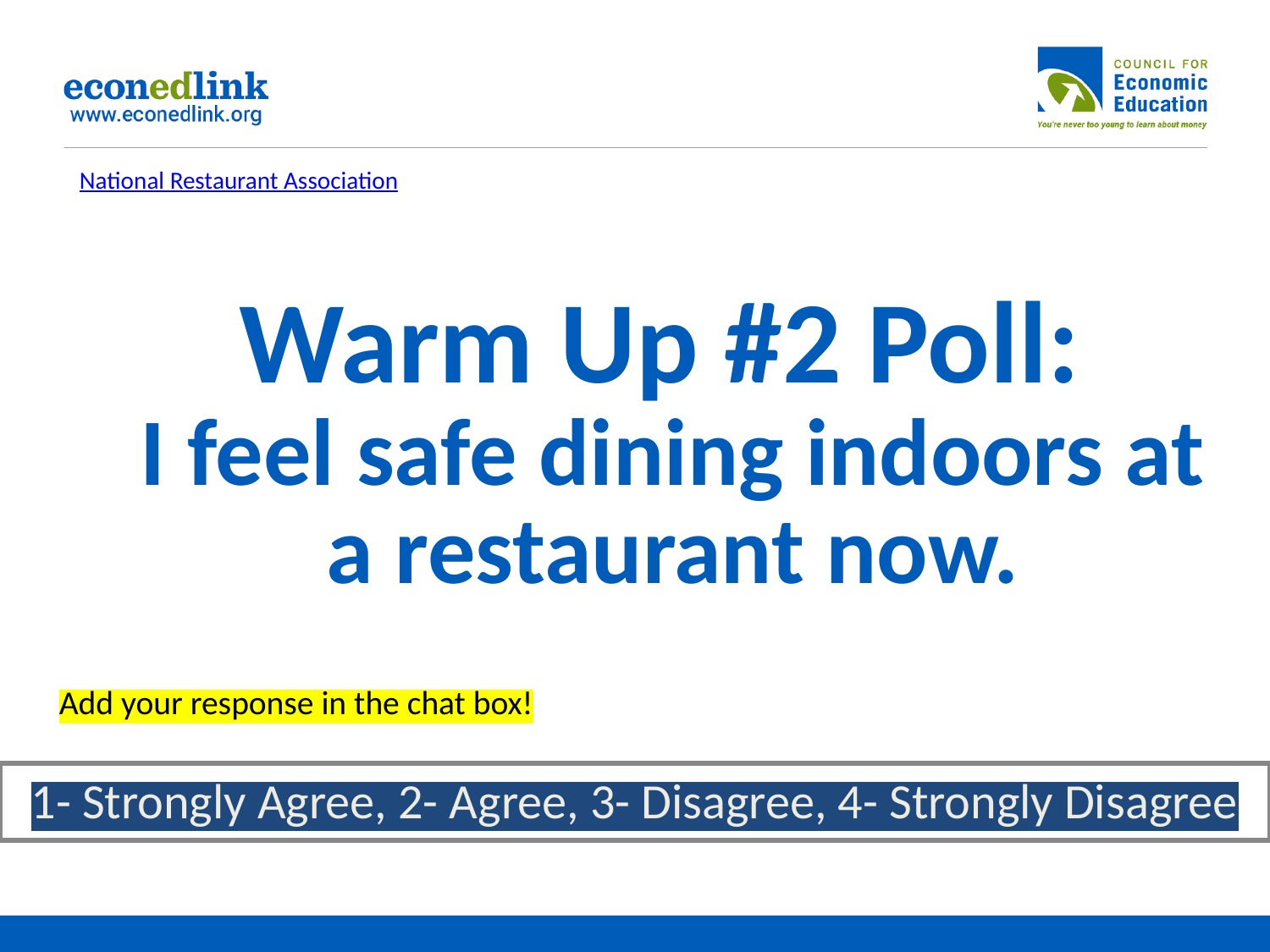

National Restaurant Association
# Warm Up #2 Poll:
I feel safe dining indoors at a restaurant now.
Add your response in the chat box!
1- Strongly Agree, 2- Agree, 3- Disagree, 4- Strongly Disagree